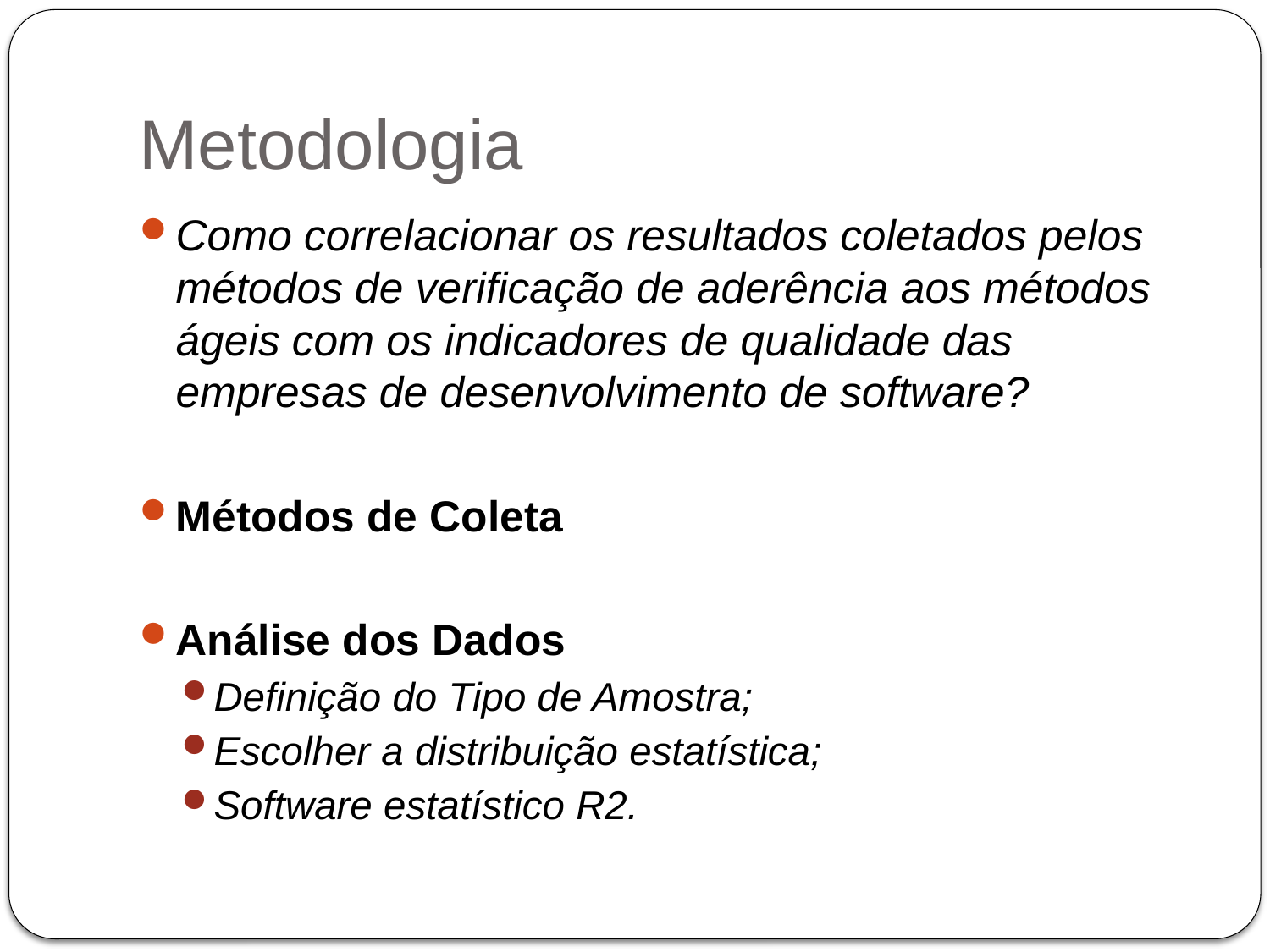

# Metodologia
Como correlacionar os resultados coletados pelos métodos de verificação de aderência aos métodos ágeis com os indicadores de qualidade das empresas de desenvolvimento de software?

Métodos de Coleta

Análise dos Dados
Definição do Tipo de Amostra;
Escolher a distribuição estatística;
Software estatístico R2.